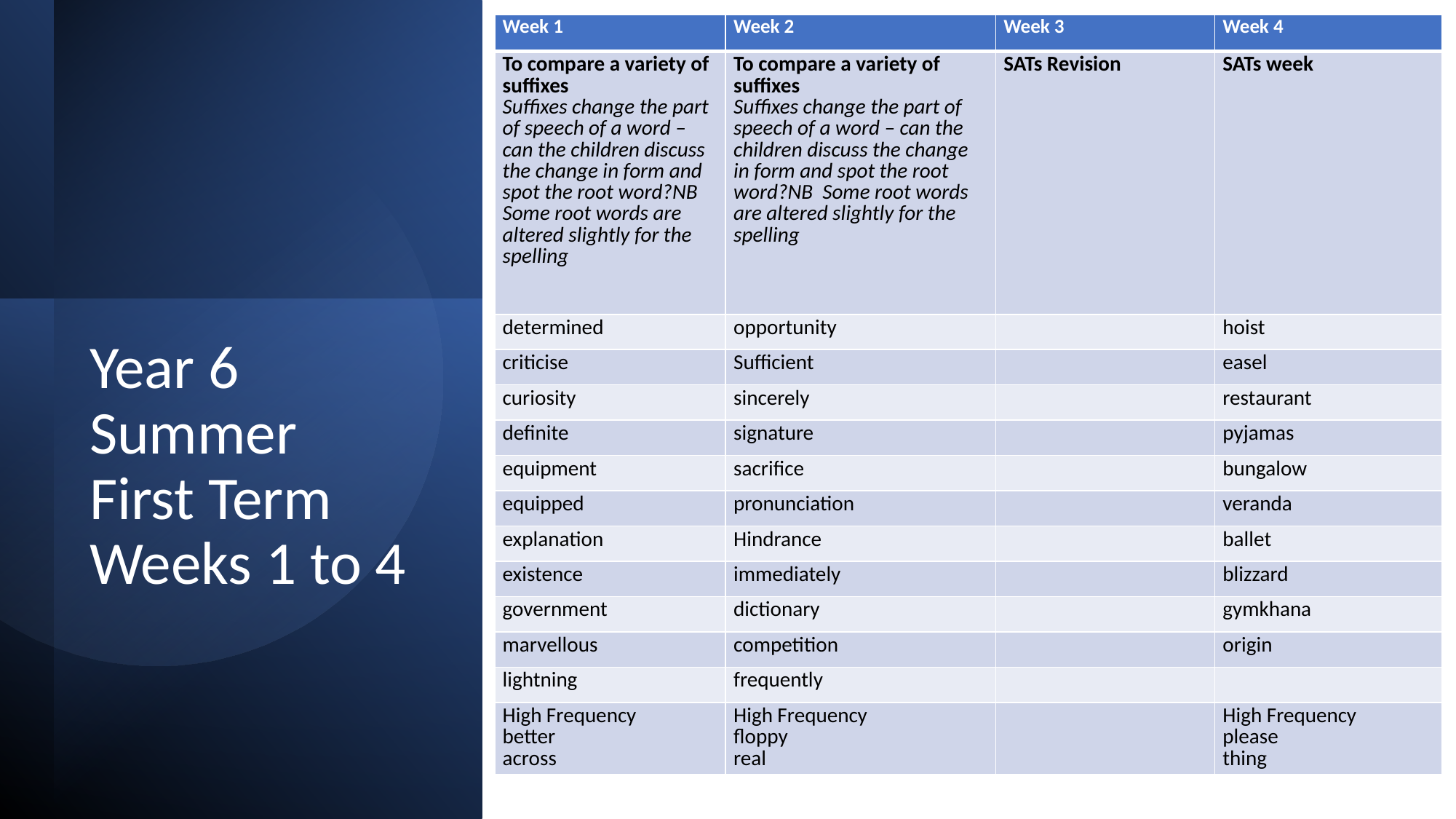

| Week 1 | Week 2 | Week 3 | Week 4 |
| --- | --- | --- | --- |
| To compare a variety of suffixes Suffixes change the part of speech of a word – can the children discuss the change in form and spot the root word?NB  Some root words are altered slightly for the spelling | To compare a variety of suffixes Suffixes change the part of speech of a word – can the children discuss the change in form and spot the root word?NB  Some root words are altered slightly for the spelling | SATs Revision | SATs week |
| determined | opportunity |  | hoist |
| criticise | Sufficient |  | easel |
| curiosity | sincerely |  | restaurant |
| definite | signature |  | pyjamas |
| equipment | sacrifice |  | bungalow |
| equipped | pronunciation |  | veranda |
| explanation | Hindrance |  | ballet |
| existence | immediately |  | blizzard |
| government | dictionary |  | gymkhana |
| marvellous | competition |  | origin |
| lightning | frequently |  |  |
| High Frequency better across | High Frequency floppy real |  | High Frequency please thing |

Year 6 Summer First Term Weeks 1 to 4